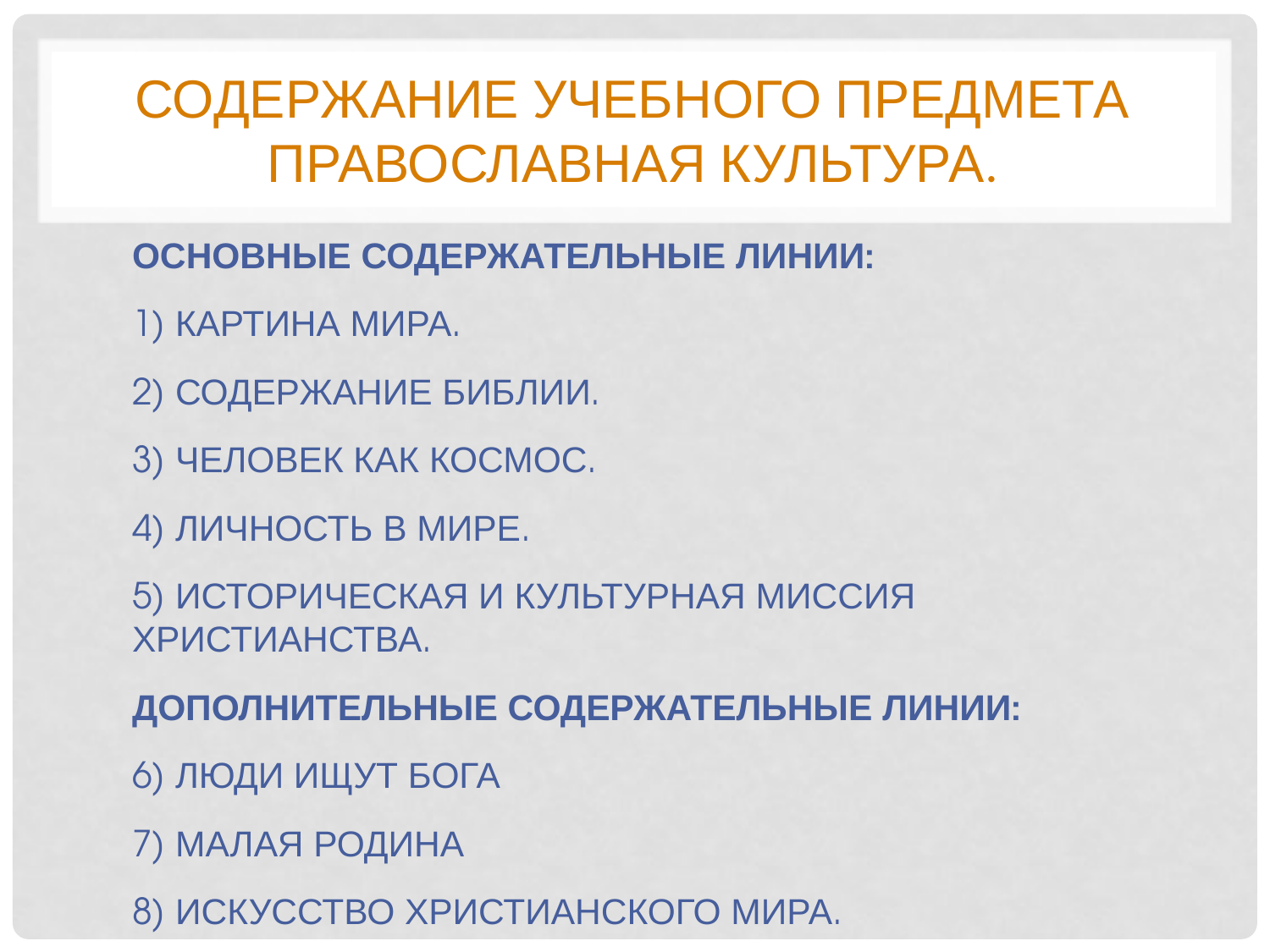

# Содержание учебного предмета Православная Культура.
ОСНОВНЫЕ СОДЕРЖАТЕЛЬНЫЕ ЛИНИИ:
1) КАРТИНА МИРА.
2) СОДЕРЖАНИЕ БИБЛИИ.
3) ЧЕЛОВЕК КАК КОСМОС.
4) ЛИЧНОСТЬ В МИРЕ.
5) ИСТОРИЧЕСКАЯ И КУЛЬТУРНАЯ МИССИЯ ХРИСТИАНСТВА.
ДОПОЛНИТЕЛЬНЫЕ СОДЕРЖАТЕЛЬНЫЕ ЛИНИИ:
6) ЛЮДИ ИЩУТ БОГА
7) МАЛАЯ РОДИНА
8) ИСКУССТВО ХРИСТИАНСКОГО МИРА.